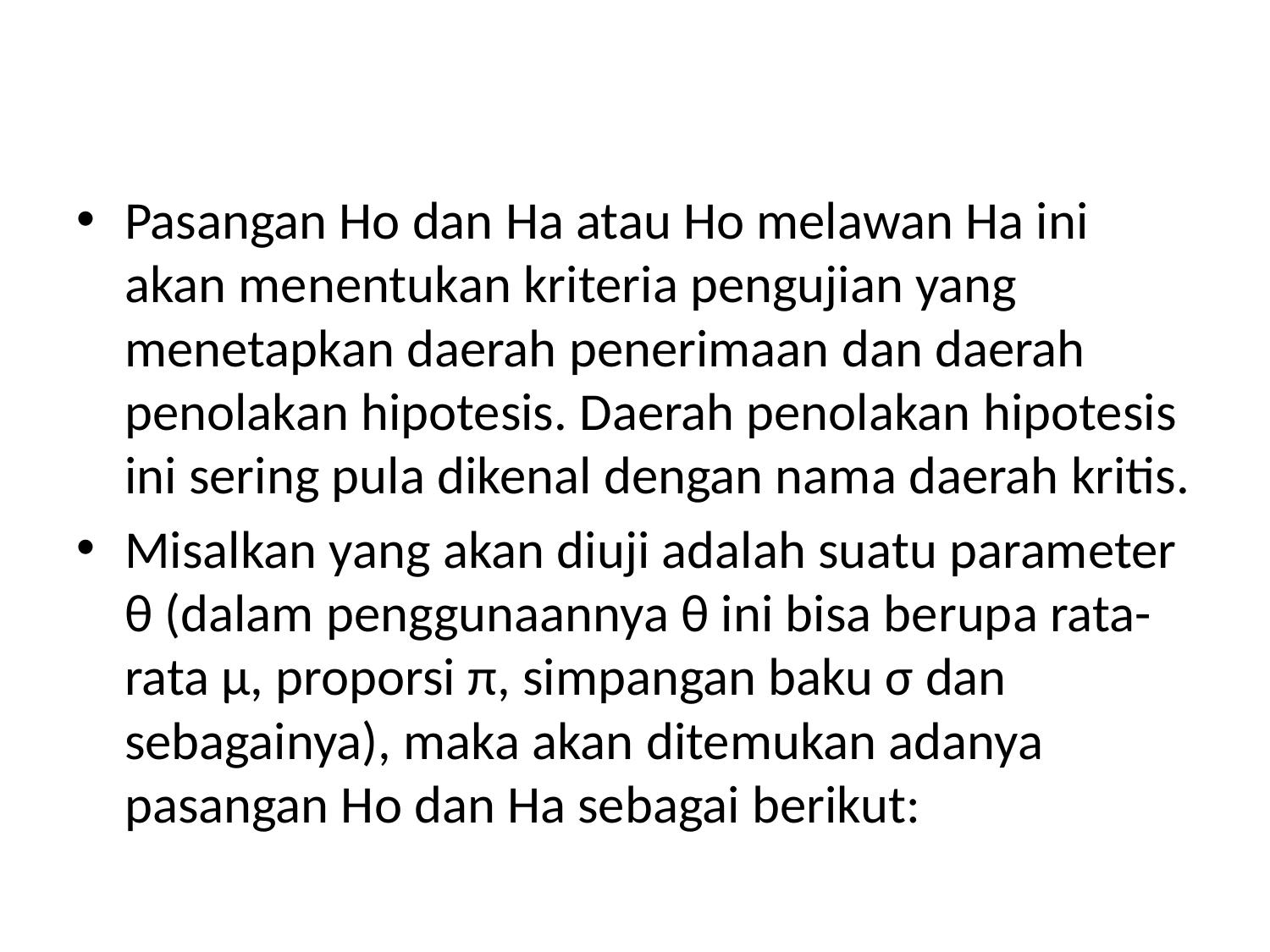

#
Pasangan Ho dan Ha atau Ho melawan Ha ini akan menentukan kriteria pengujian yang menetapkan daerah penerimaan dan daerah penolakan hipotesis. Daerah penolakan hipotesis ini sering pula dikenal dengan nama daerah kritis.
Misalkan yang akan diuji adalah suatu parameter θ (dalam penggunaannya θ ini bisa berupa rata-rata µ, proporsi π, simpangan baku σ dan sebagainya), maka akan ditemukan adanya pasangan Ho dan Ha sebagai berikut: